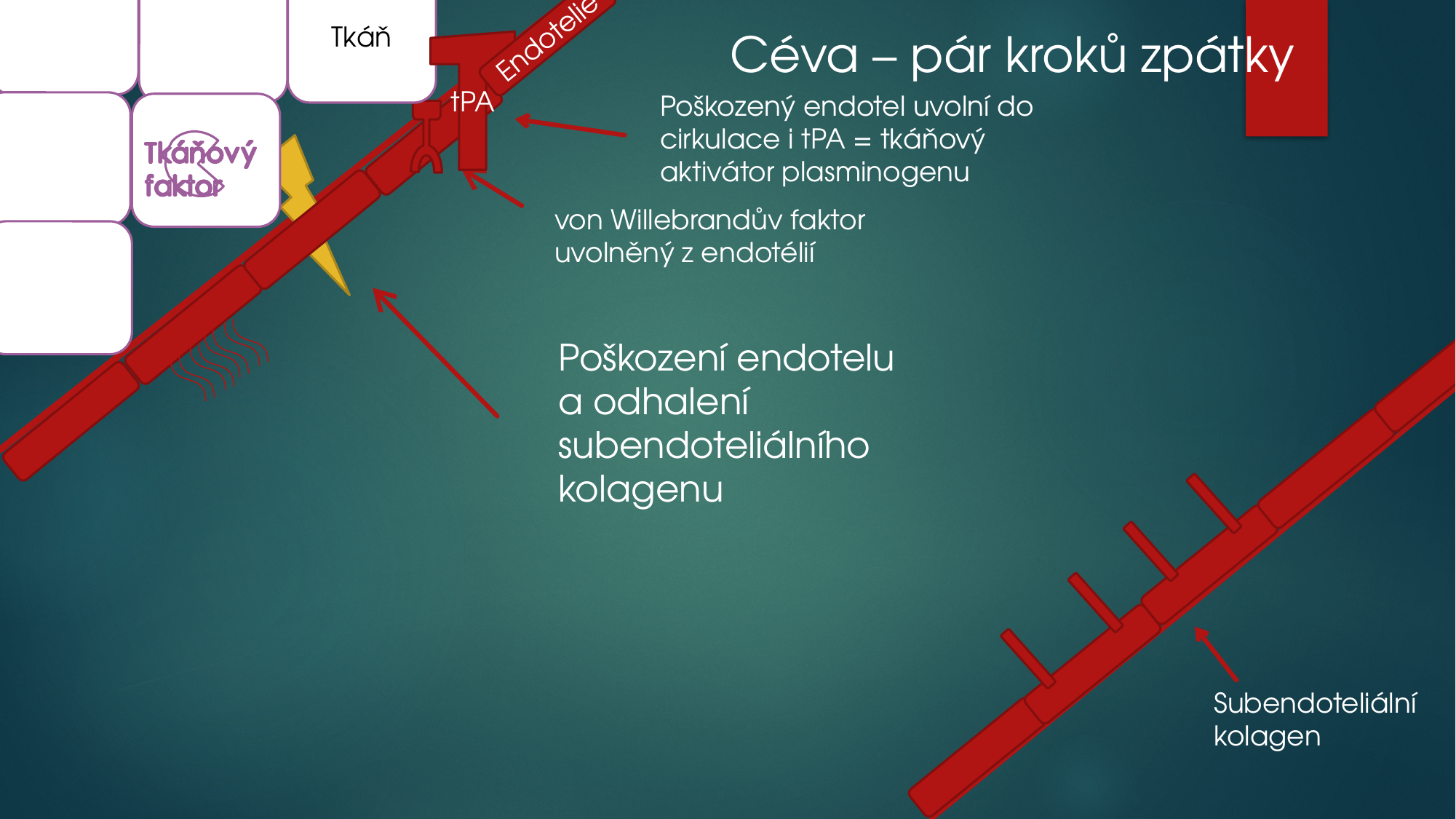

Tkáň

Céva – pár kroků zpátky
Endotelie
tPA
Poškozený endotel uvolní do cirkulace i tPA = tkáňový aktivátor plasminogenu

von Willebrandův faktor uvolněný z endotélií

Poškození endotelu a odhalení subendoteliálního kolagenu

Subendoteliální kolagen